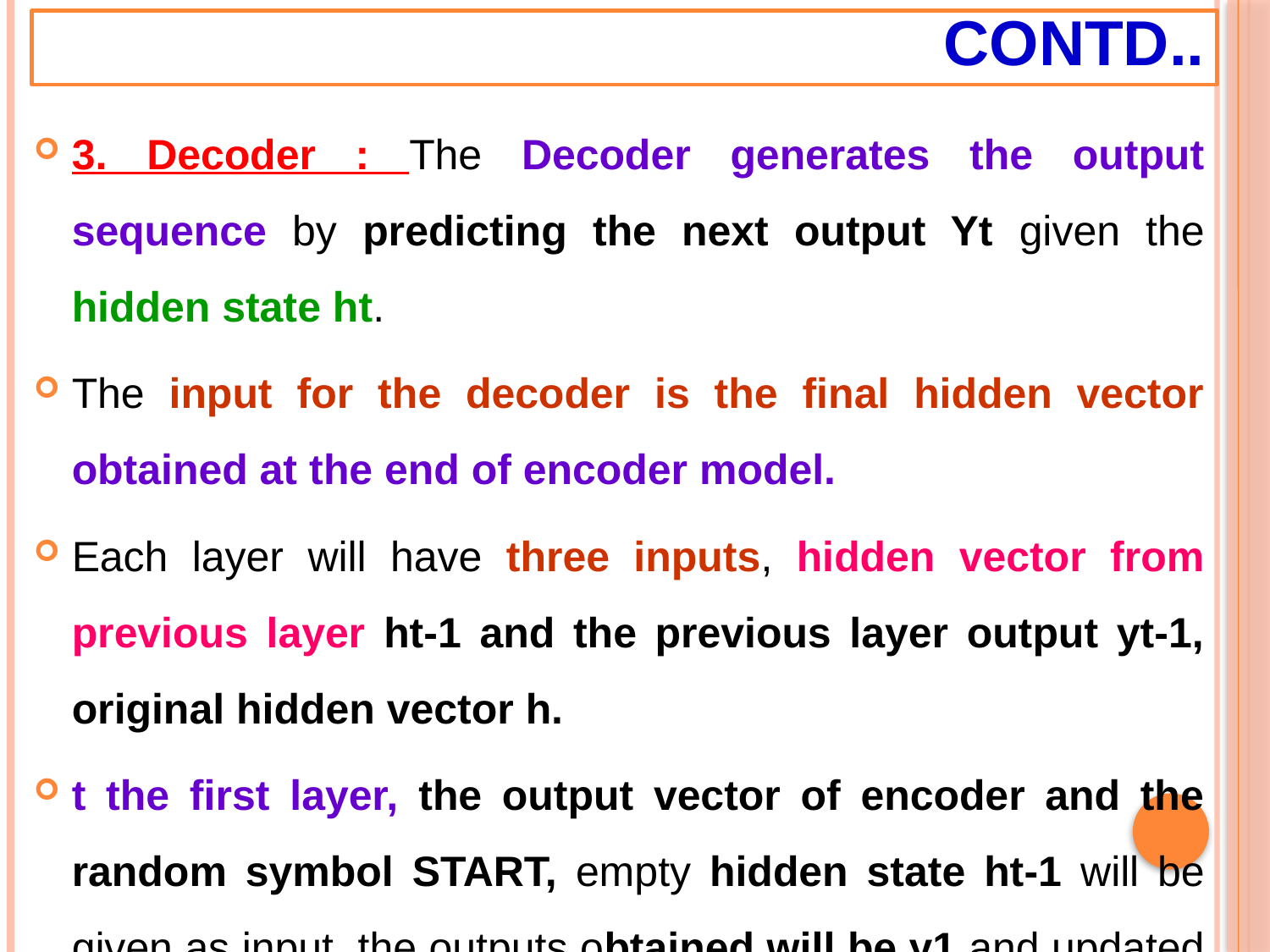

# Contd..
3. Decoder : The Decoder generates the output sequence by predicting the next output Yt given the hidden state ht.
The input for the decoder is the final hidden vector obtained at the end of encoder model.
Each layer will have three inputs, hidden vector from previous layer ht-1 and the previous layer output yt-1, original hidden vector h.
t the first layer, the output vector of encoder and the random symbol START, empty hidden state ht-1 will be given as input, the outputs obtained will be y1 and updated hidden state h1.